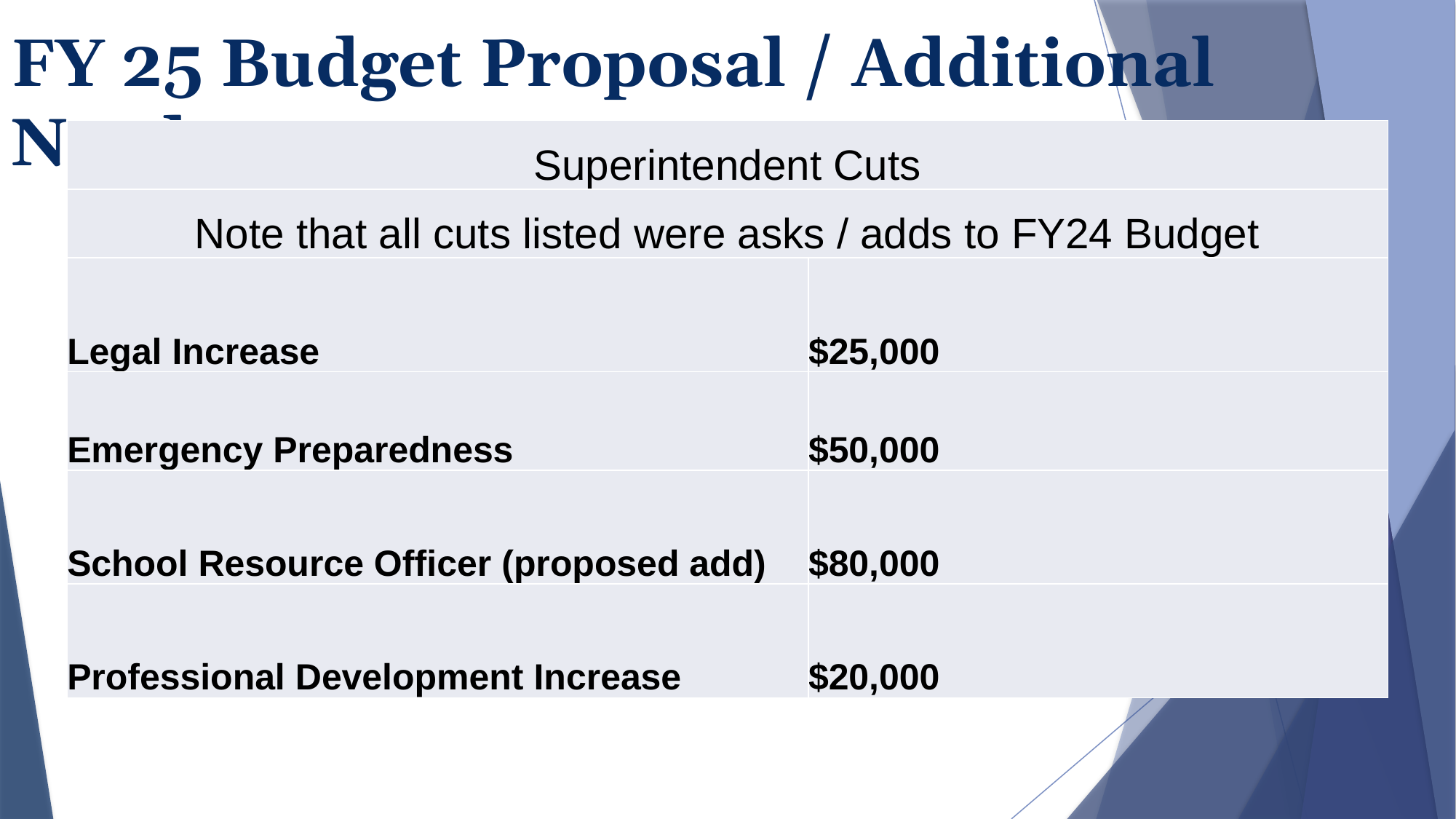

# FY 25 Budget Proposal / Additional Needs
| Superintendent Cuts |  |
| --- | --- |
| Note that all cuts listed were asks / adds to FY24 Budget |  |
| Legal Increase | $25,000 |
| Emergency Preparedness | $50,000 |
| School Resource Officer (proposed add) | $80,000 |
| Professional Development Increase | $20,000 |